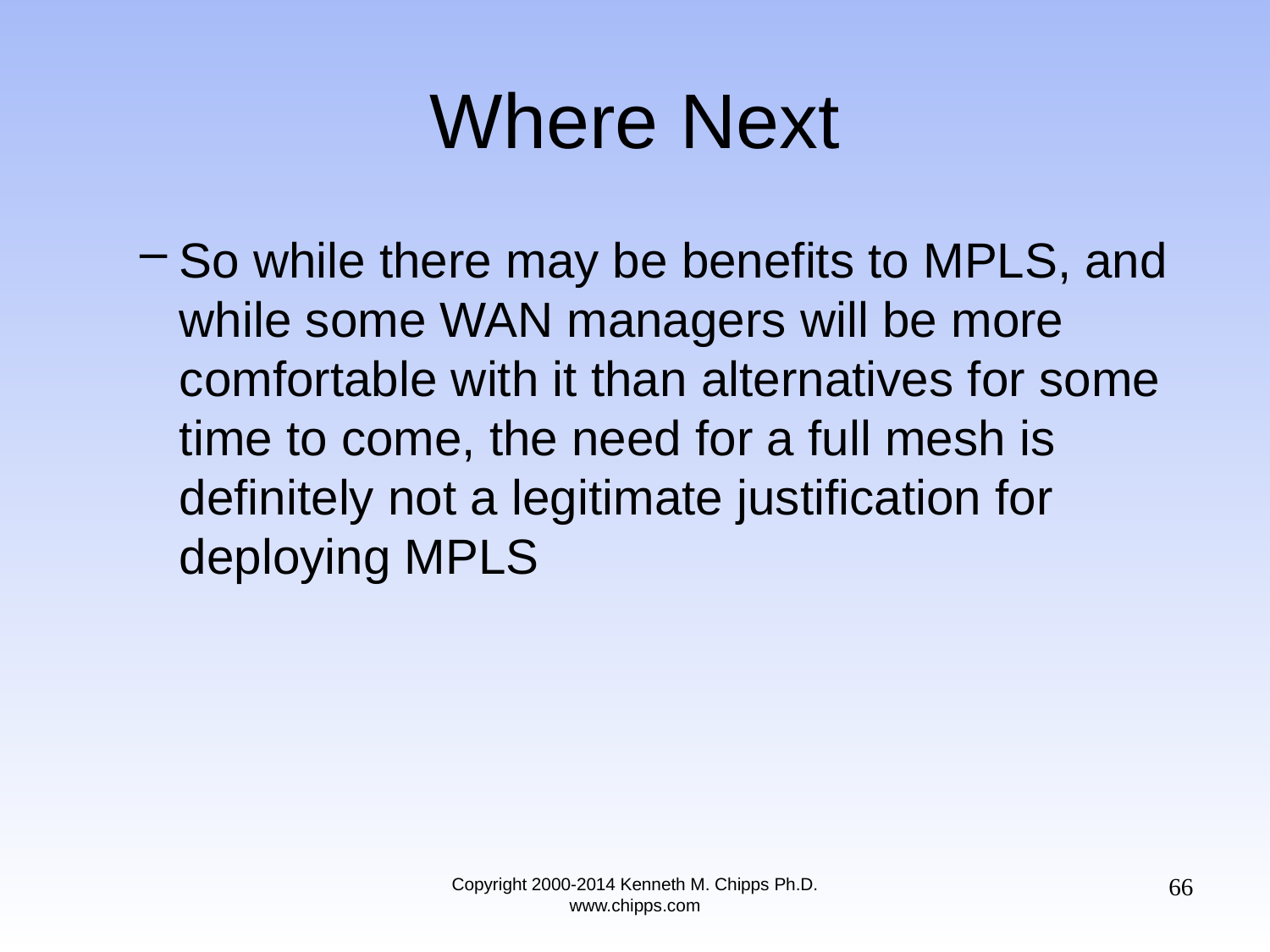

# Where Next
So while there may be benefits to MPLS, and while some WAN managers will be more comfortable with it than alternatives for some time to come, the need for a full mesh is definitely not a legitimate justification for deploying MPLS
66
Copyright 2000-2014 Kenneth M. Chipps Ph.D. www.chipps.com